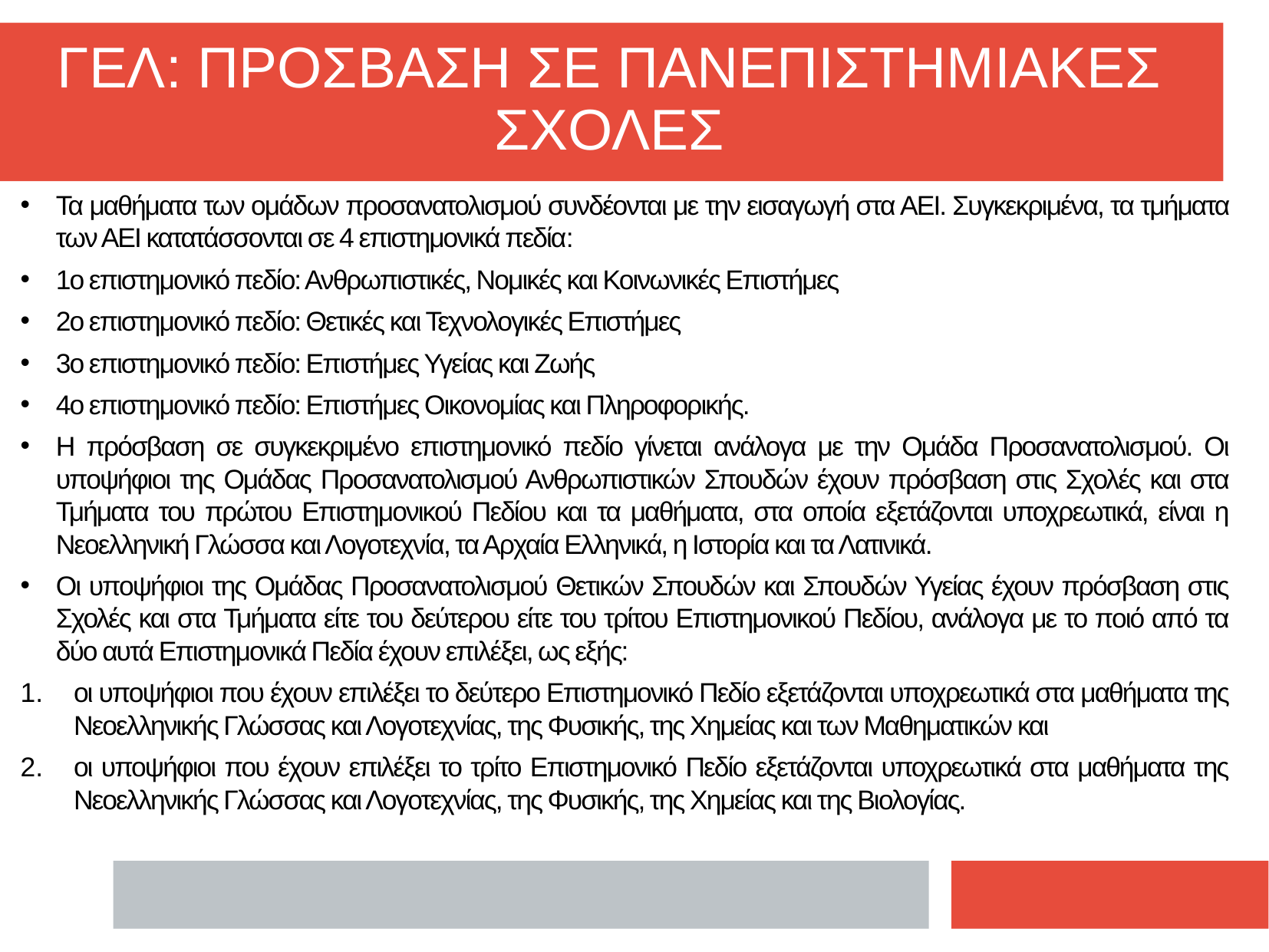

ΓΕΛ: ΠΡΟΣΒΑΣΗ ΣΕ ΠΑΝΕΠΙΣΤΗΜΙΑΚΕΣ ΣΧΟΛΕΣ
# Τα μαθήματα των ομάδων προσανατολισμού συνδέονται με την εισαγωγή στα ΑΕΙ. Συγκεκριμένα, τα τμήματα των ΑΕΙ κατατάσσονται σε 4 επιστημονικά πεδία:
1ο επιστημονικό πεδίο: Ανθρωπιστικές, Νομικές και Κοινωνικές Επιστήμες
2ο επιστημονικό πεδίο: Θετικές και Τεχνολογικές Επιστήμες
3ο επιστημονικό πεδίο: Επιστήμες Υγείας και Ζωής
4ο επιστημονικό πεδίο: Επιστήμες Οικονομίας και Πληροφορικής.
Η πρόσβαση σε συγκεκριμένο επιστημονικό πεδίο γίνεται ανάλογα με την Ομάδα Προσανατολισμού. Οι υποψήφιοι της Ομάδας Προσανατολισμού Ανθρωπιστικών Σπουδών έχουν πρόσβαση στις Σχολές και στα Τμήματα του πρώτου Επιστημονικού Πεδίου και τα μαθήματα, στα οποία εξετάζονται υποχρεωτικά, είναι η Νεοελληνική Γλώσσα και Λογοτεχνία, τα Αρχαία Ελληνικά, η Ιστορία και τα Λατινικά.
Οι υποψήφιοι της Ομάδας Προσανατολισμού Θετικών Σπουδών και Σπουδών Υγείας έχουν πρόσβαση στις Σχολές και στα Τμήματα είτε του δεύτερου είτε του τρίτου Επιστημονικού Πεδίου, ανάλογα με το ποιό από τα δύο αυτά Επιστημονικά Πεδία έχουν επιλέξει, ως εξής:
οι υποψήφιοι που έχουν επιλέξει το δεύτερο Επιστημονικό Πεδίο εξετάζονται υποχρεωτικά στα μαθήματα της Νεοελληνικής Γλώσσας και Λογοτεχνίας, της Φυσικής, της Χημείας και των Μαθηματικών και
οι υποψήφιοι που έχουν επιλέξει το τρίτο Επιστημονικό Πεδίο εξετάζονται υποχρεωτικά στα μαθήματα της Νεοελληνικής Γλώσσας και Λογοτεχνίας, της Φυσικής, της Χημείας και της Βιολογίας.